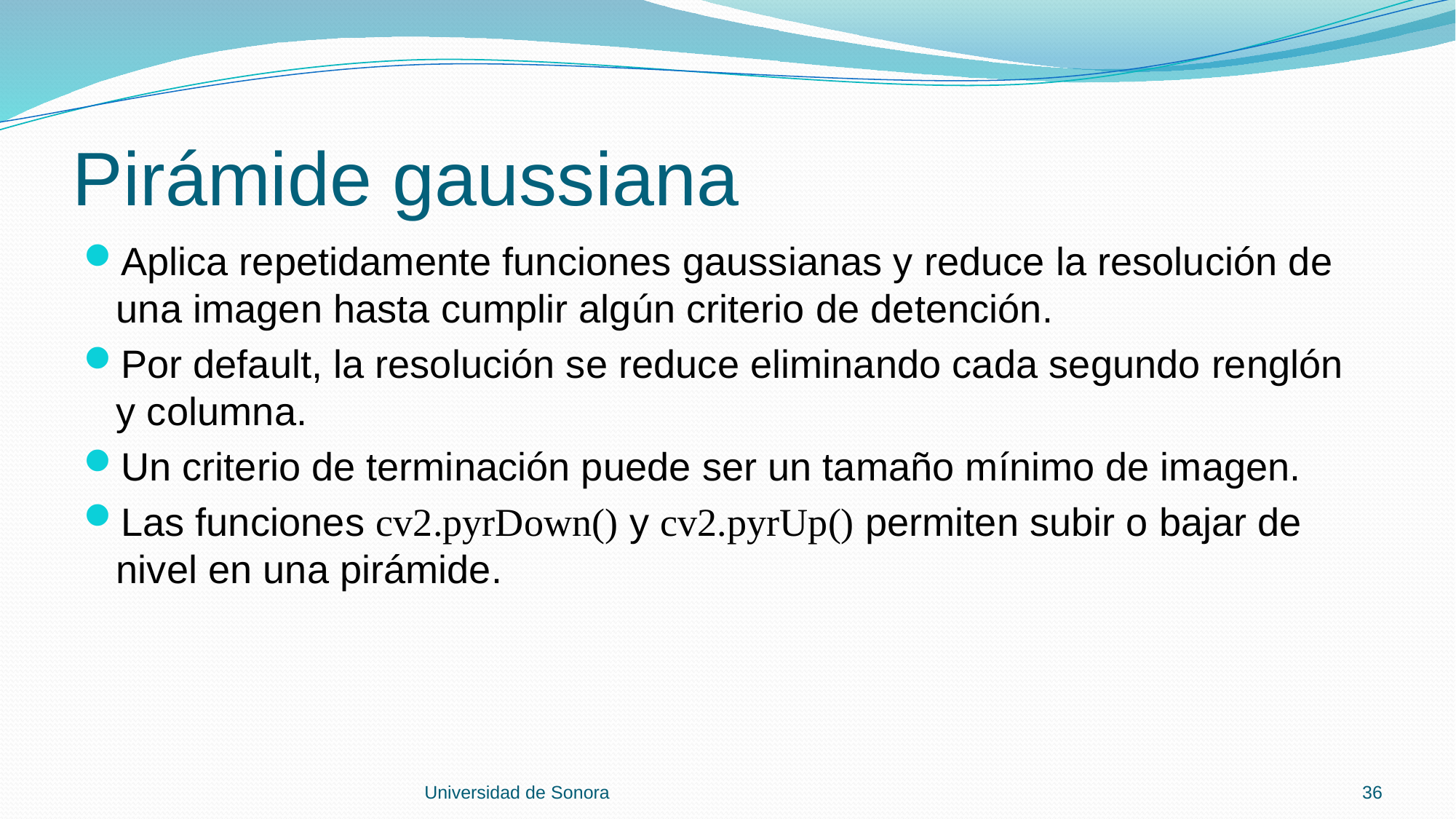

# Pirámide gaussiana
Aplica repetidamente funciones gaussianas y reduce la resolución de una imagen hasta cumplir algún criterio de detención.
Por default, la resolución se reduce eliminando cada segundo renglón y columna.
Un criterio de terminación puede ser un tamaño mínimo de imagen.
Las funciones cv2.pyrDown() y cv2.pyrUp() permiten subir o bajar de nivel en una pirámide.

Universidad de Sonora
36